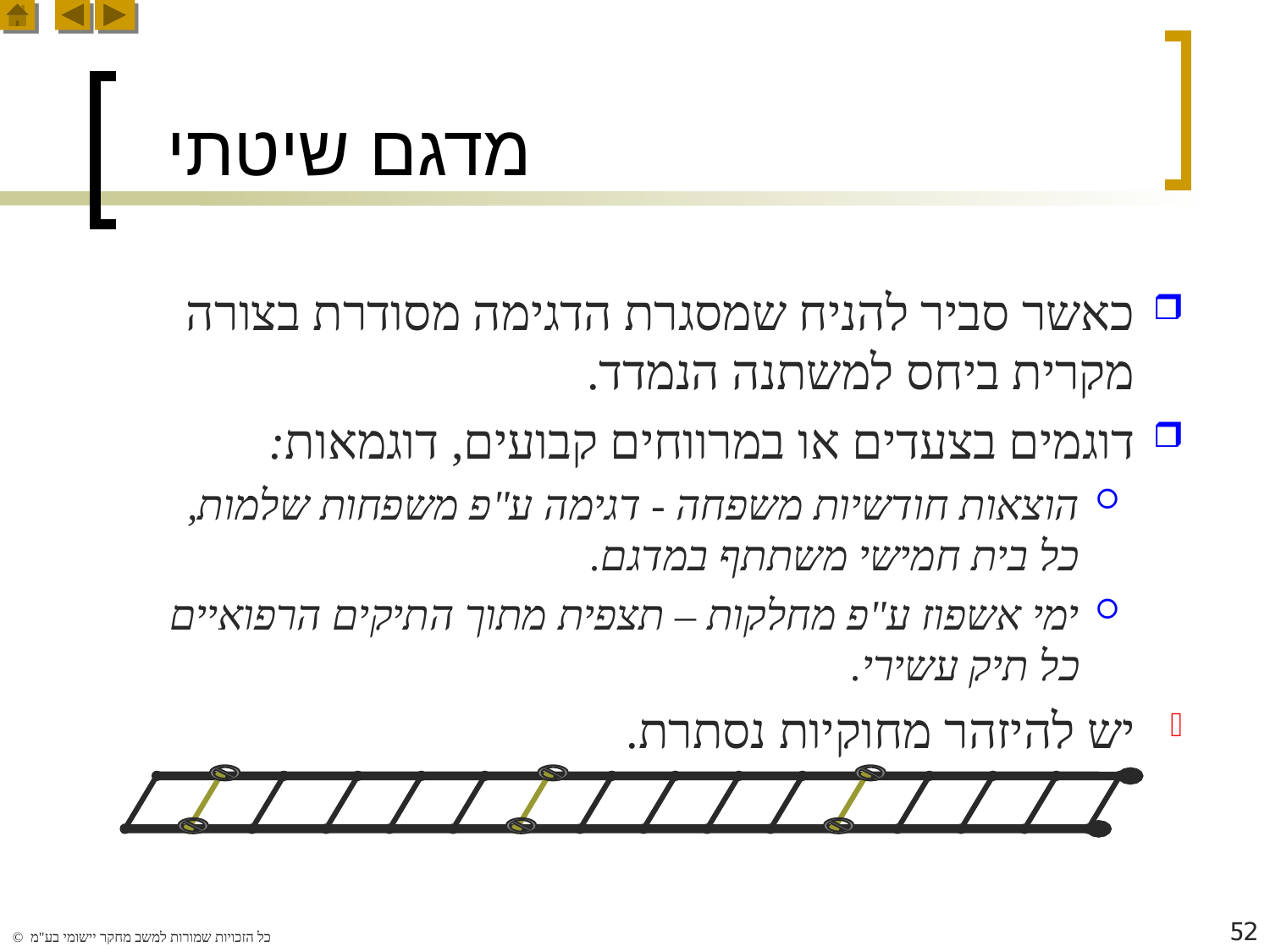

# מדגם שיטתי
כאשר סביר להניח שמסגרת הדגימה מסודרת בצורה מקרית ביחס למשתנה הנמדד.
דוגמים בצעדים או במרווחים קבועים, דוגמאות:
הוצאות חודשיות משפחה - דגימה ע"פ משפחות שלמות, כל בית חמישי משתתף במדגם.
ימי אשפוז ע"פ מחלקות – תצפית מתוך התיקים הרפואיים כל תיק עשירי.
יש להיזהר מחוקיות נסתרת.

52